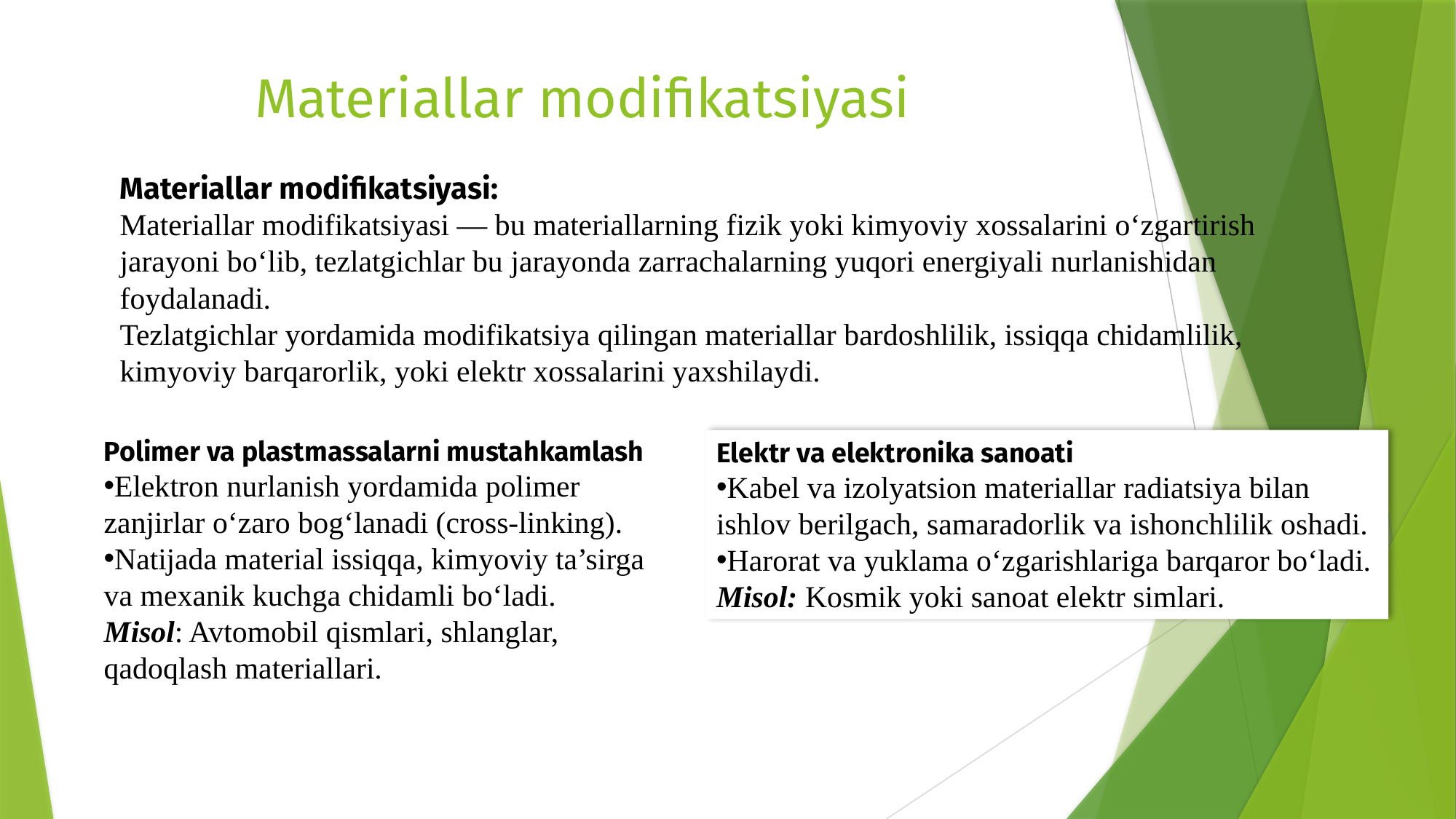

# Materiallar modifikatsiyasi
Materiallar modifikatsiyasi:
Materiallar modifikatsiyasi — bu materiallarning fizik yoki kimyoviy xossalarini o‘zgartirish jarayoni bo‘lib, tezlatgichlar bu jarayonda zarrachalarning yuqori energiyali nurlanishidan foydalanadi.
Tezlatgichlar yordamida modifikatsiya qilingan materiallar bardoshlilik, issiqqa chidamlilik, kimyoviy barqarorlik, yoki elektr xossalarini yaxshilaydi.

Polimer va plastmassalarni mustahkamlash
Elektron nurlanish yordamida polimer zanjirlar o‘zaro bog‘lanadi (cross-linking).
Natijada material issiqqa, kimyoviy ta’sirga va mexanik kuchga chidamli bo‘ladi.
Misol: Avtomobil qismlari, shlanglar, qadoqlash materiallari.
Elektr va elektronika sanoati
Kabel va izolyatsion materiallar radiatsiya bilan ishlov berilgach, samaradorlik va ishonchlilik oshadi.
Harorat va yuklama o‘zgarishlariga barqaror bo‘ladi.
Misol: Kosmik yoki sanoat elektr simlari.